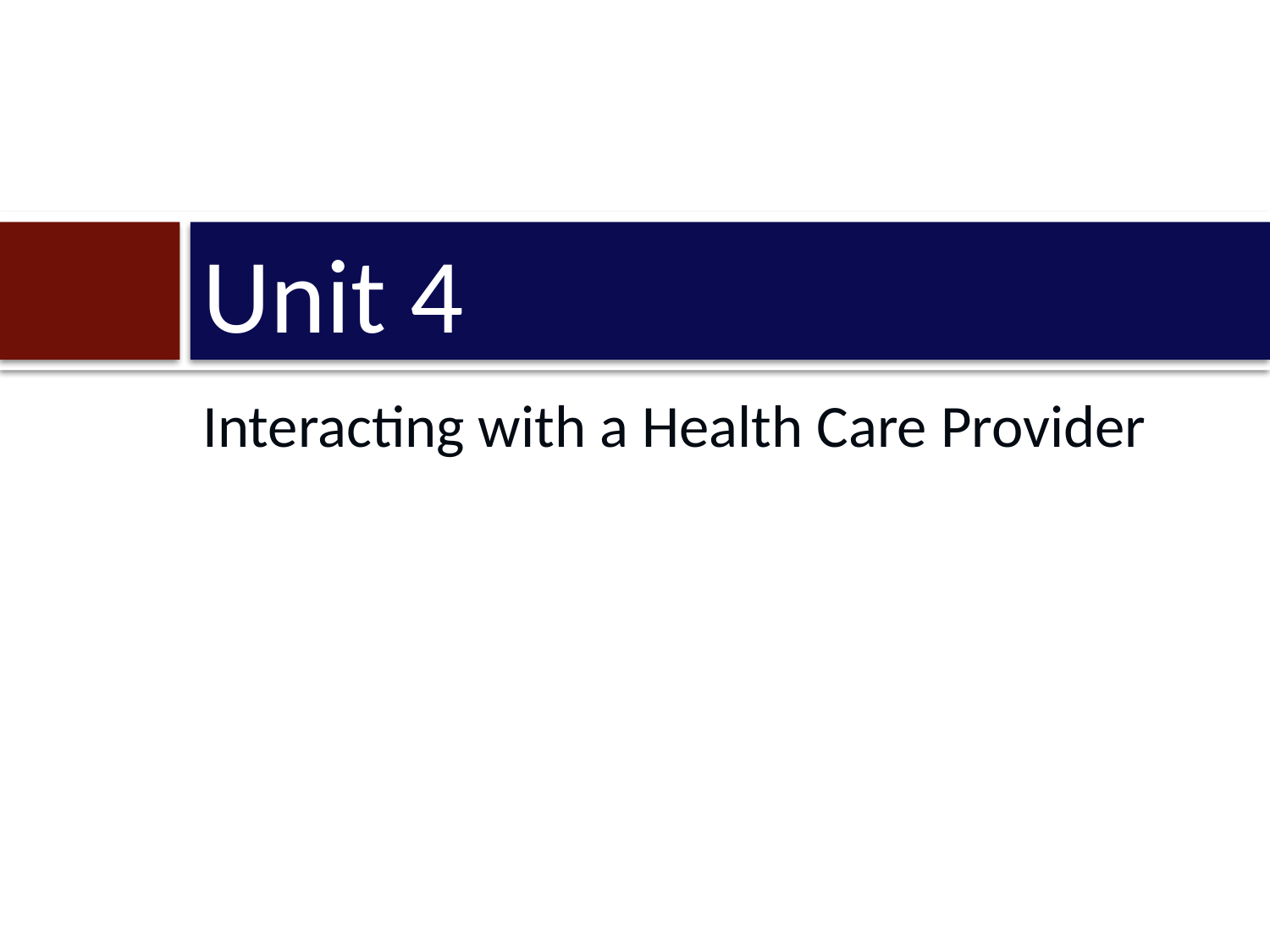

# Unit 4
Interacting with a Health Care Provider